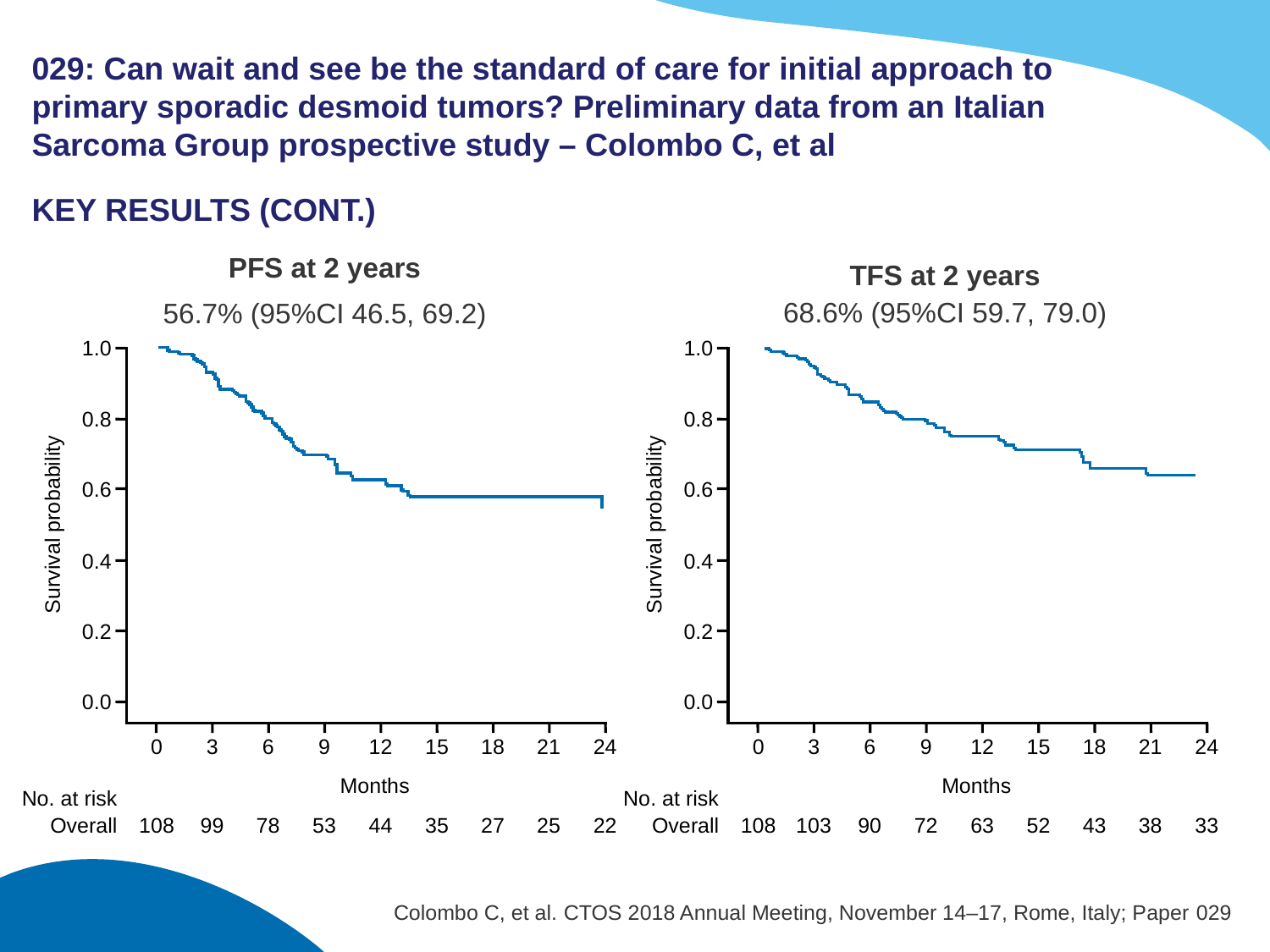

# 029: Can wait and see be the standard of care for initial approach to primary sporadic desmoid tumors? Preliminary data from an Italian Sarcoma Group prospective study – Colombo C, et al
KEY RESULTS (CONT.)

PFS at 2 years
TFS at 2 years
68.6% (95%CI 59.7, 79.0)
56.7% (95%CI 46.5, 69.2)
1.0

0.8

0.6

Survival probability
0.4

0.2

0.0

0
3
6
9
12
15
18
21
24
Months
No. at risk
Overall
108
99
78
53
44
35
27
25
22
1.0

0.8

0.6

Survival probability
0.4

0.2

0.0

0
3
6
9
12
15
18
21
24
Months
No. at risk
Overall
108
103
90
72
63
52
43
38
33
Colombo C, et al. CTOS 2018 Annual Meeting, November 14–17, Rome, Italy; Paper 029